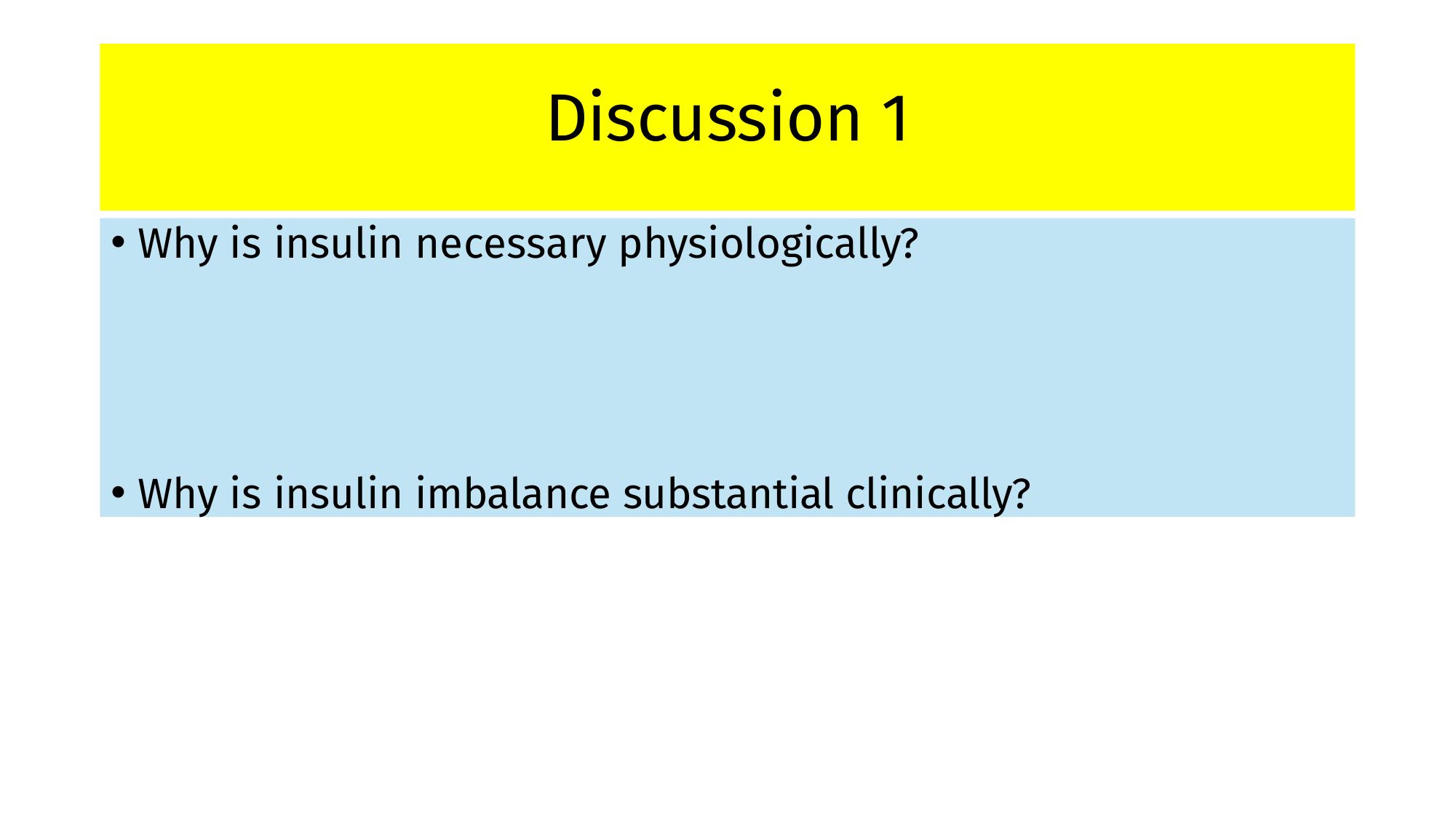

# Discussion 1
Why is insulin necessary physiologically?

Why is insulin imbalance substantial clinically?